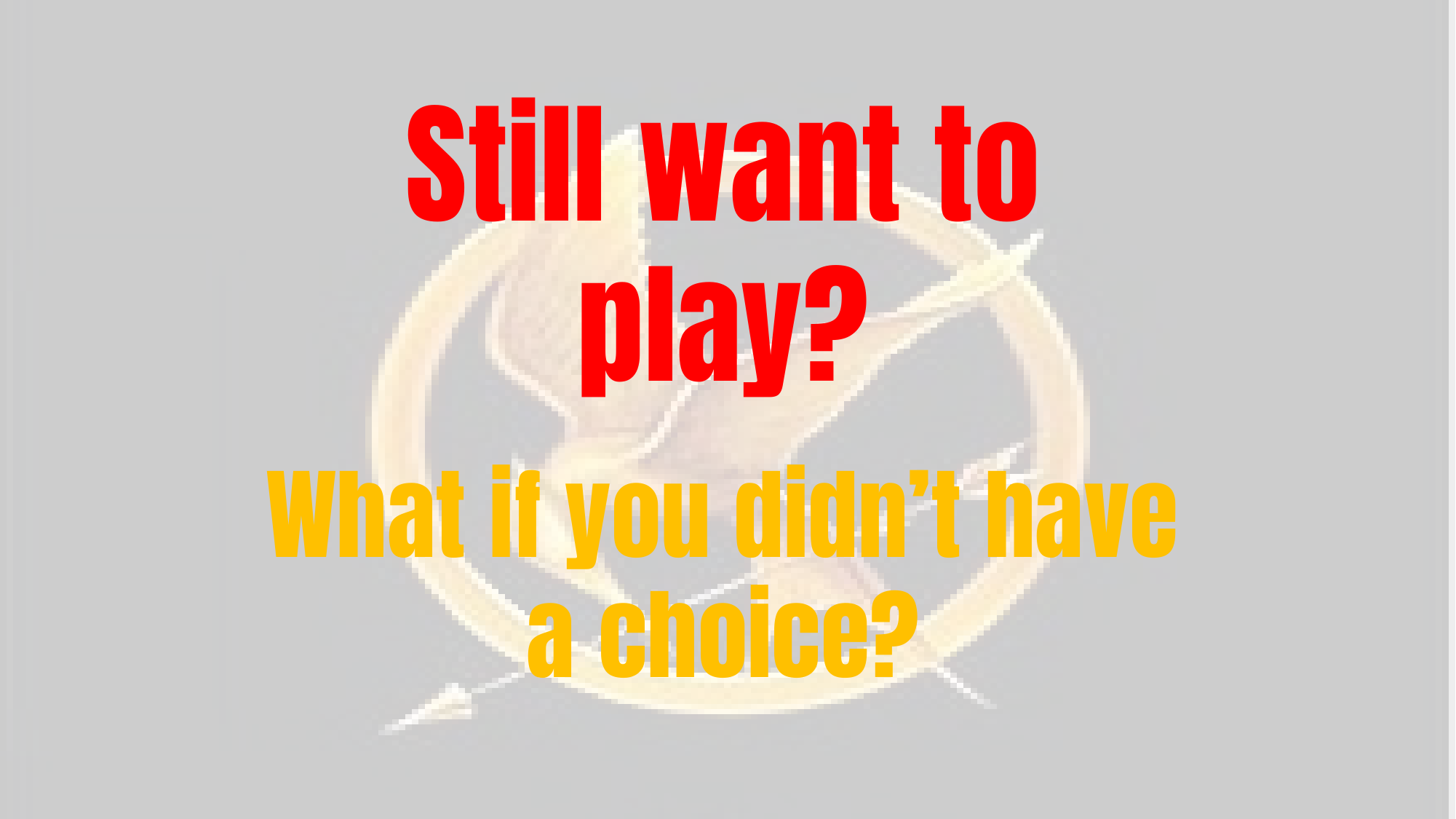

Still want to play?
What if you didn’t have a choice?